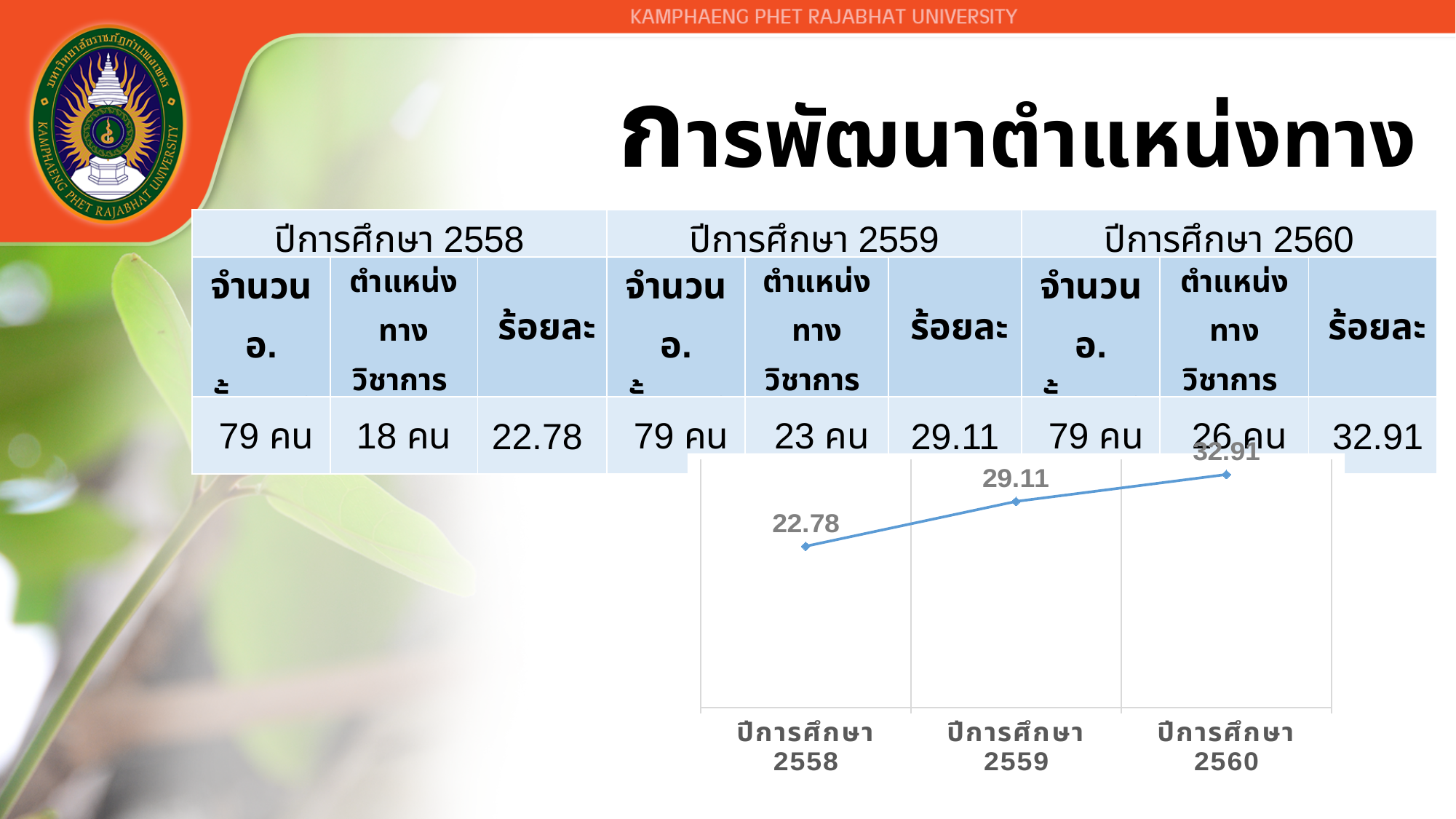

การพัฒนาตำแหน่งทางวิชาการ
| ปีการศึกษา 2558 |  |  | ปีการศึกษา 2559 |  |  | ปีการศึกษา 2560 |  |  |
| --- | --- | --- | --- | --- | --- | --- | --- | --- |
| จำนวน อ. ทั้งหมด | ตำแหน่งทางวิชาการ | ร้อยละ | จำนวน อ. ทั้งหมด | ตำแหน่งทางวิชาการ | ร้อยละ | จำนวน อ. ทั้งหมด | ตำแหน่งทางวิชาการ | ร้อยละ |
| 79 คน | 18 คน | 22.78 | 79 คน | 23 คน | 29.11 | 79 คน | 26 คน | 32.91 |

### Chart

| Category | ชุดข้อมูล 1 |
|---|---|
| ปีการศึกษา 2558 | 22.78 |
| ปีการศึกษา 2559 | 29.11 |
| ปีการศึกษา 2560 | 32.91 |